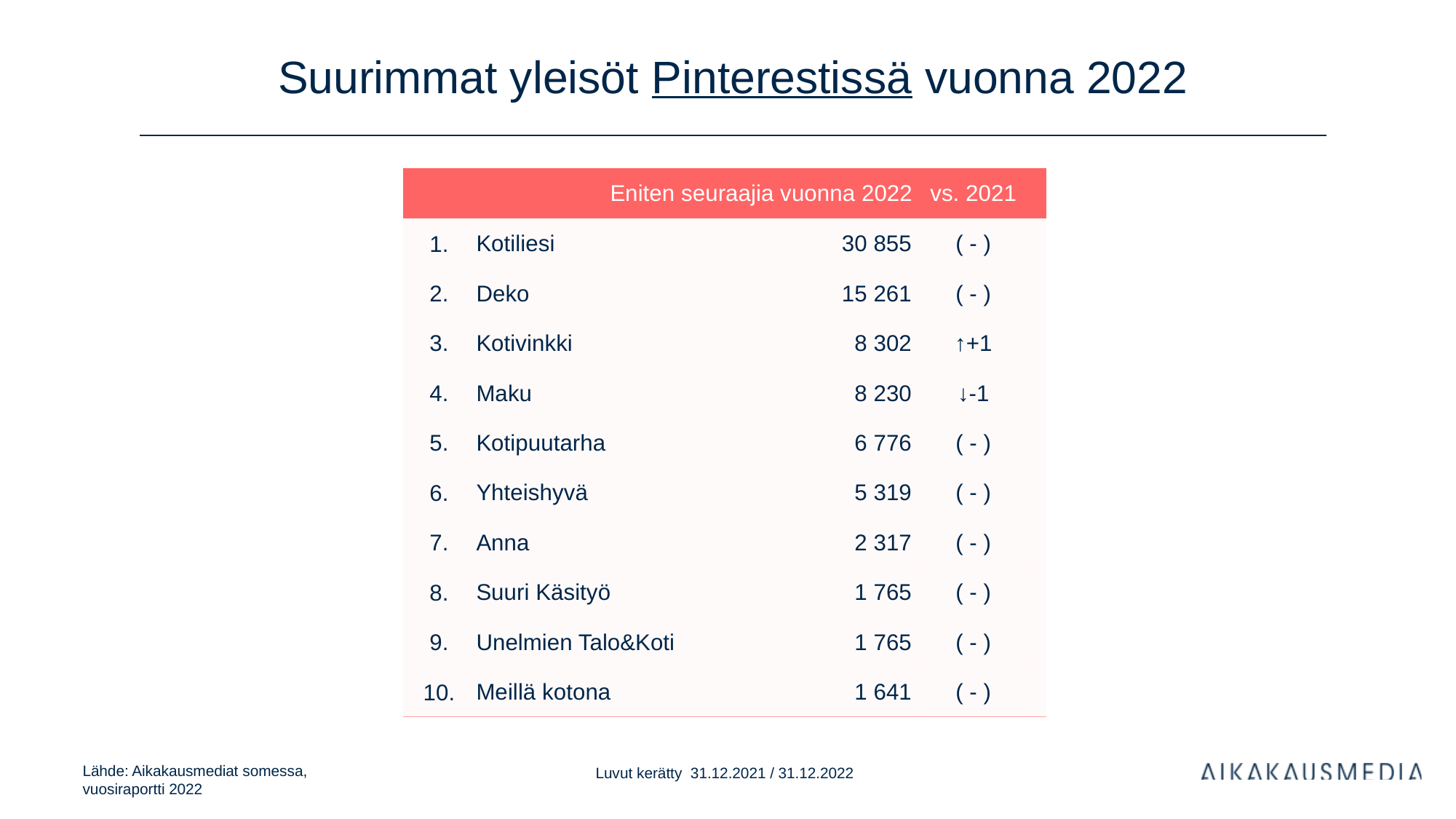

# Suurimmat yleisöt Pinterestissä vuonna 2022

| Eniten seuraajia vuonna 2022 |  | kanavan tilaajia | vs. 2021 |  |
| --- | --- | --- | --- | --- |
| 1. | Kotiliesi | 30 855 | ( - ) |  |
| 2. | Deko | 15 261 | ( - ) |  |
| 3. | Kotivinkki | 8 302 | ↑+1 |  |
| 4. | Maku | 8 230 | ↓-1 |  |
| 5. | Kotipuutarha | 6 776 | ( - ) |  |
| 6. | Yhteishyvä | 5 319 | ( - ) |  |
| 7. | Anna | 2 317 | ( - ) |  |
| 8. | Suuri Käsityö | 1 765 | ( - ) |  |
| 9. | Unelmien Talo&Koti | 1 765 | ( - ) |  |
| 10. | Meillä kotona | 1 641 | ( - ) |  |
Luvut kerätty  31.12.2021 / 31.12.2022